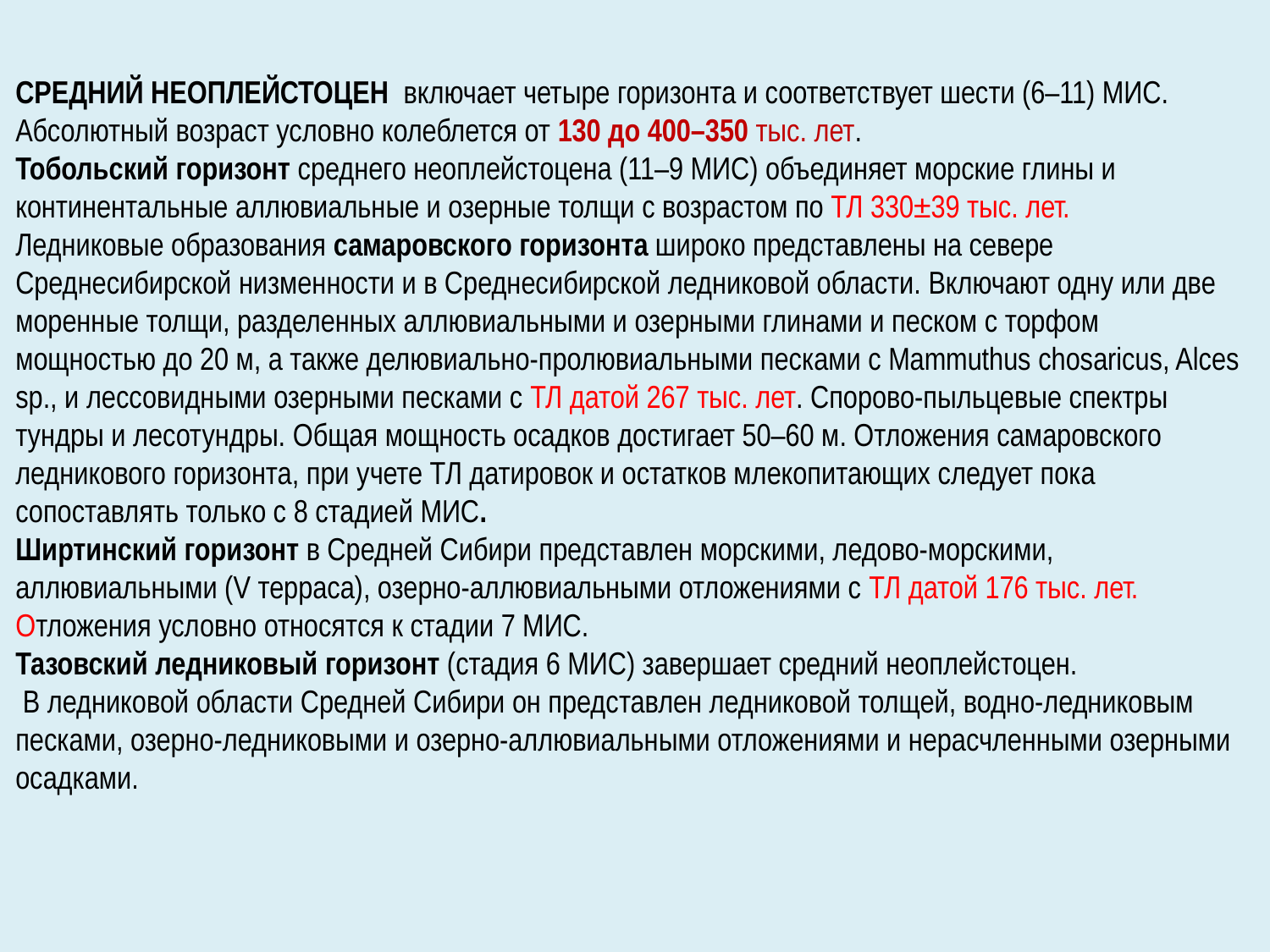

Средний неоплейстоцен  включает четыре горизонта и соответствует шести (6–11) МИС. Абсолютный возраст условно колеблется от 130 до 400–350 тыс. лет.
Тобольский горизонт среднего неоплейстоцена (11–9 МИС) объединяет морские глины и континентальные аллювиальные и озерные толщи с возрастом по ТЛ 330±39 тыс. лет.
Ледниковые образования самаровского горизонта широко представлены на севере Среднесибирской низменности и в Среднесибирской ледниковой области. Включают одну или две моренные толщи, разделенных аллювиальными и озерными глинами и песком с торфом мощностью до 20 м, а также делювиально-пролювиальными песками с Mammuthus chosaricus, Alces sp., и лессовидными озерными песками с ТЛ датой 267 тыс. лет. Спорово-пыльцевые спектры тундры и лесотундры. Общая мощность осадков достигает 50–60 м. Отложения самаровского ледникового горизонта, при учете ТЛ датировок и остатков млекопитающих следует пока сопоставлять только с 8 стадией МИС.
Ширтинский горизонт в Средней Сибири представлен морскими, ледово-морскими, аллювиальными (V терраса), озерно-аллювиальными отложениями с ТЛ датой 176 тыс. лет. Отложения условно относятся к стадии 7 МИС.
Тазовский ледниковый горизонт (стадия 6 МИС) завершает средний неоплейстоцен.
 В ледниковой области Средней Сибири он представлен ледниковой толщей, водно-ледниковым песками, озерно-ледниковыми и озерно-аллювиальными отложениями и нерасчленными озерными осадками.